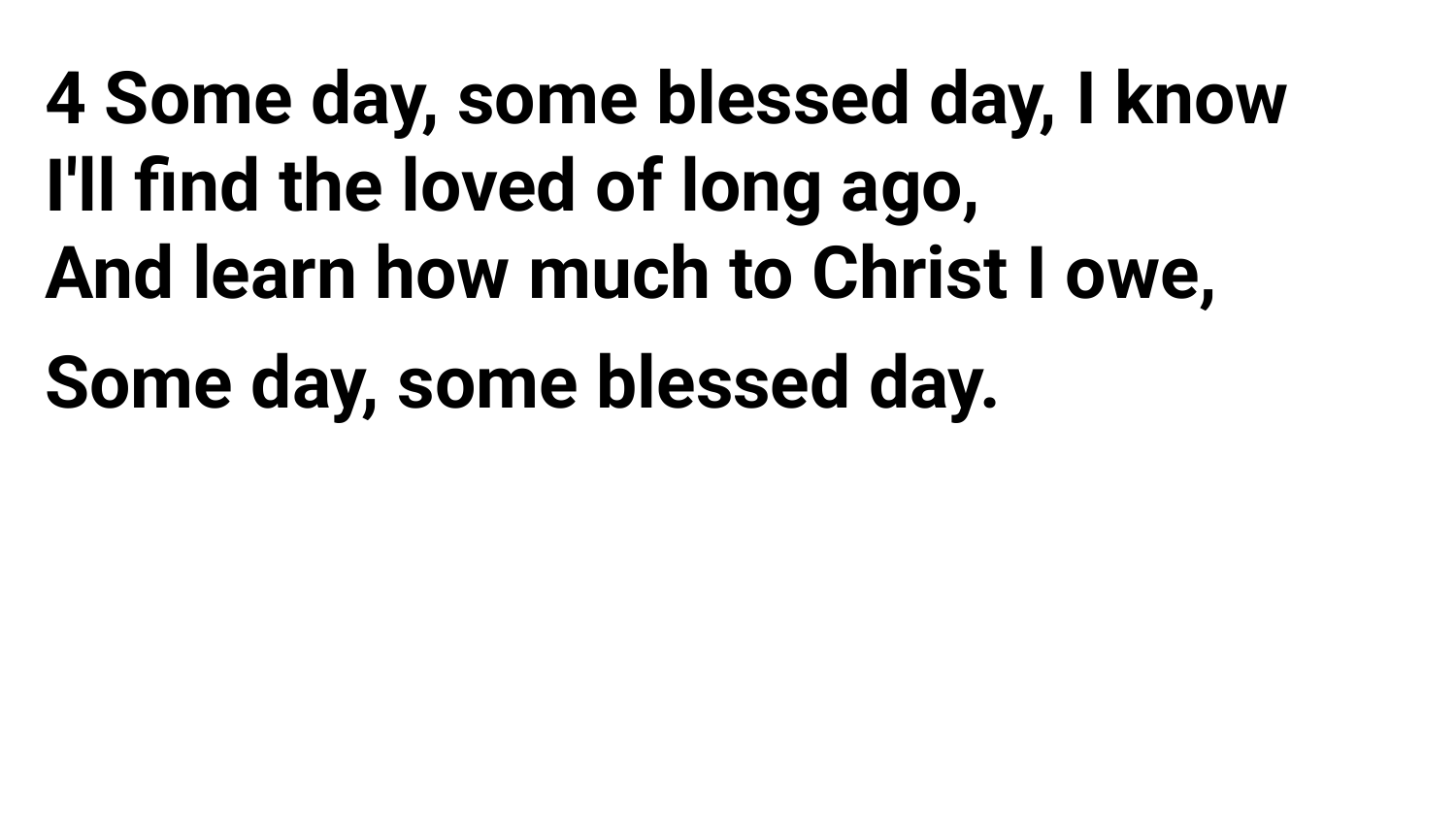

4 Some day, some blessed day, I know
I'll find the loved of long ago,
And learn how much to Christ I owe,
Some day, some blessed day.